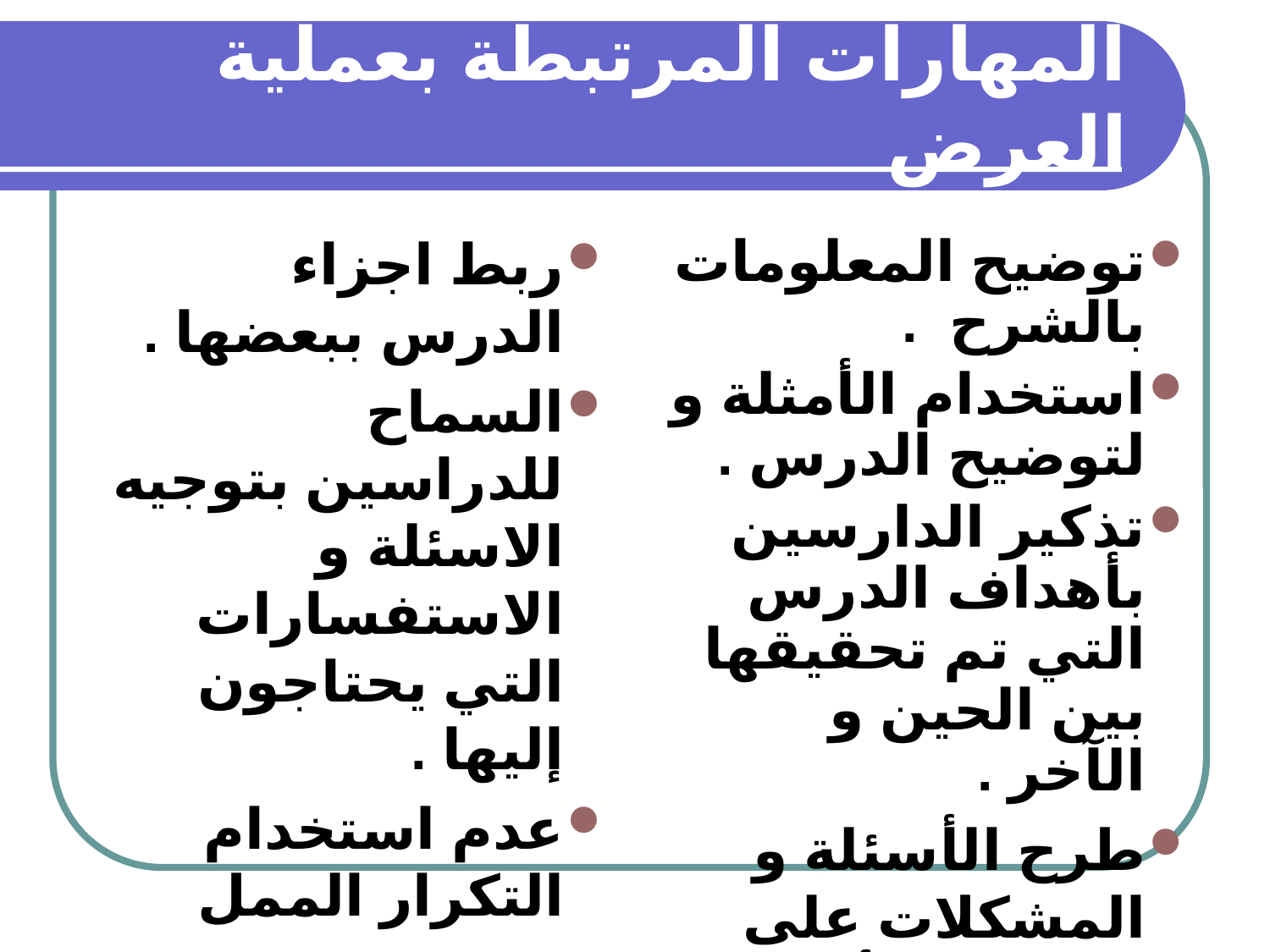

# المهارات المرتبطة بعملية العرض

ربط اجزاء الدرس ببعضها .
السماح للدراسين بتوجيه الاسئلة و الاستفسارات التي يحتاجون إليها .
عدم استخدام التكرار الممل
عدم الخروج عن الدرس .
 السير في الدرس بصورة متسلسلة و منطقية
توضيح المعلومات بالشرح  .
استخدام الأمثلة و لتوضيح الدرس .
تذكير الدارسين بأهداف الدرس التي تم تحقيقها بين الحين و الآخر .
طرح الأسئلة و المشكلات على الدراسين أثناء الدرس .
تشجيع الدراسين على المناقشة و أِبداء الرأي